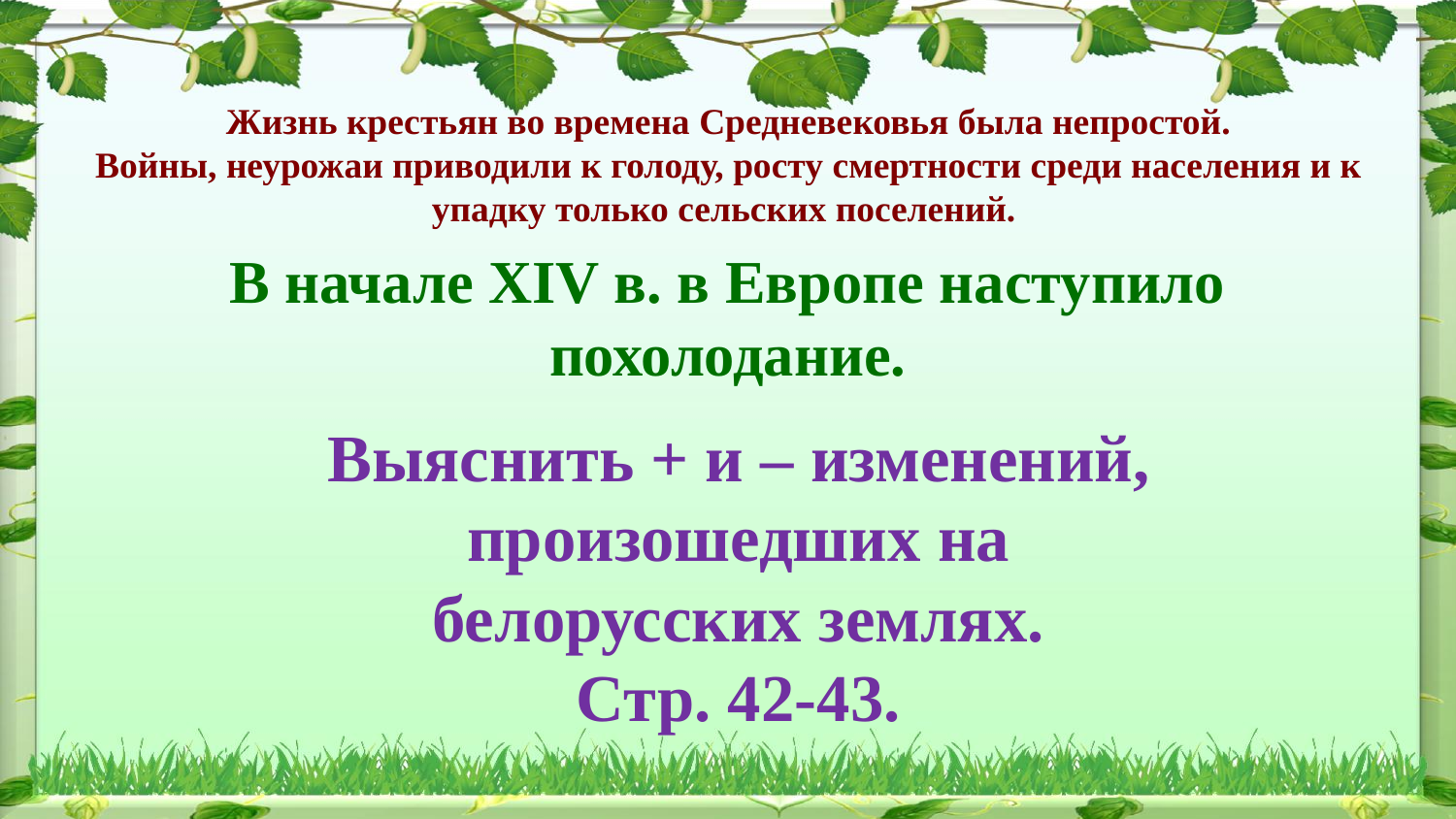

Жизнь крестьян во времена Средневековья была непростой.
Войны, неурожаи приводили к голоду, росту смертности среди населения и к упадку только сельских поселений.
В начале XIV в. в Европе наступило похолодание.
Выяснить + и – изменений, произошедших на белорусских землях.
Стр. 42-43.